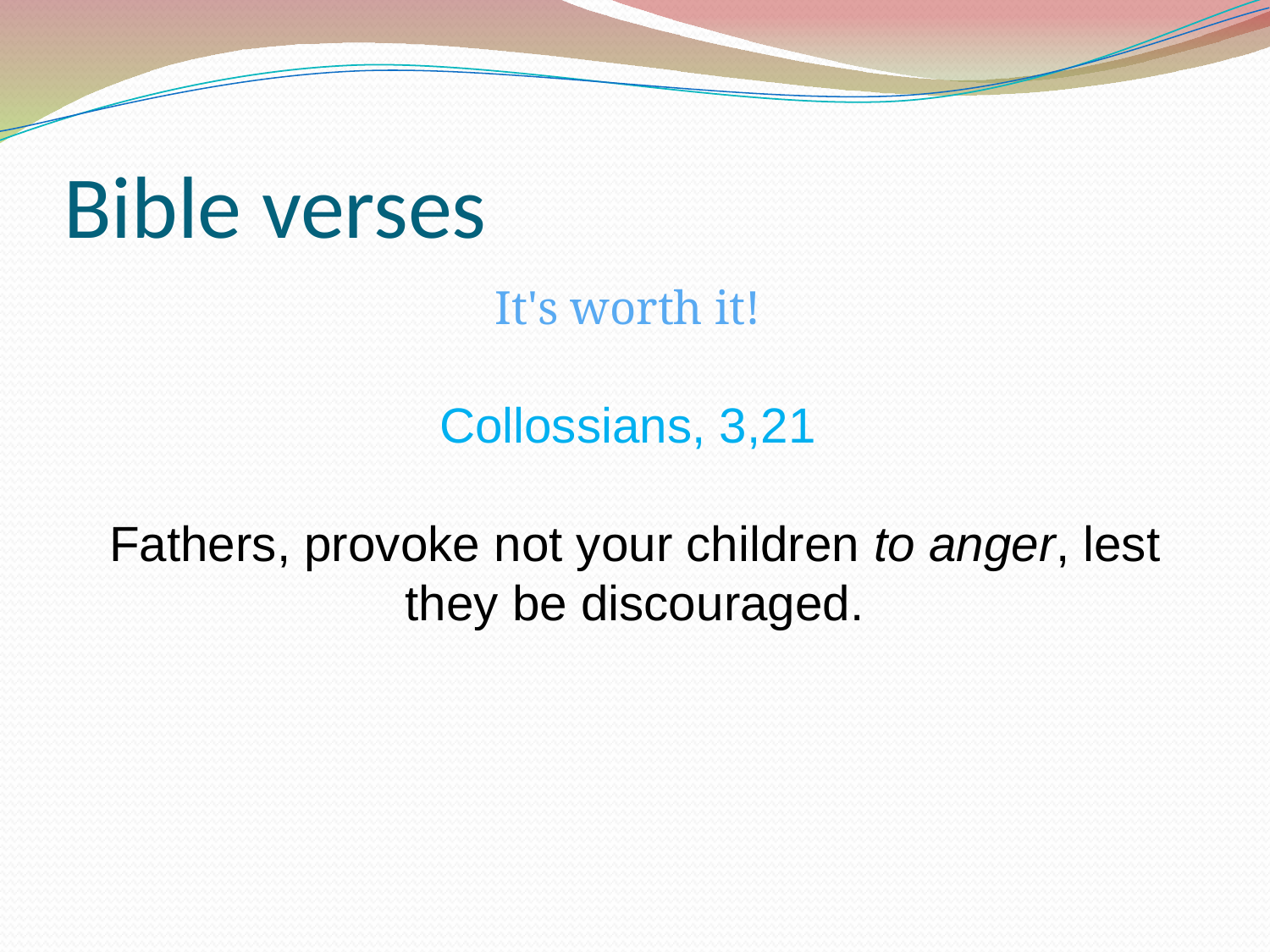

Bible verses
It's worth it!

Collossians, 3,21

Fathers, provoke not your children to anger, lest they be discouraged.